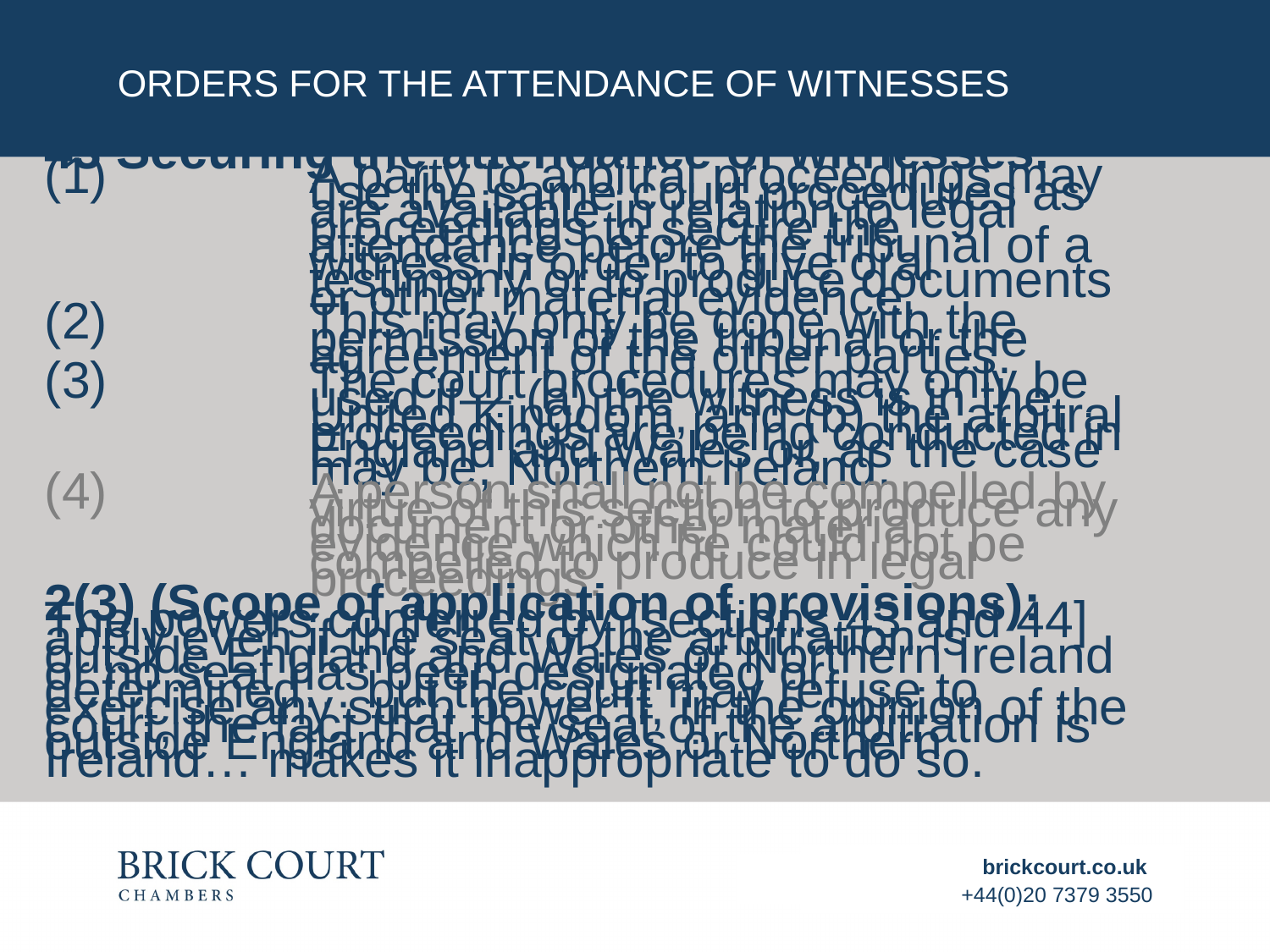

# Orders for the attendance of witnesses
43 Securing the attendance of witnesses.
A party to arbitral proceedings may use the same court procedures as are available in relation to legal proceedings to secure the attendance before the tribunal of a witness in order to give oral testimony or to produce documents or other material evidence.
This may only be done with the permission of the tribunal or the agreement of the other parties.
The court procedures may only be used if— (a) the witness is in the United Kingdom, and (b) the arbitral proceedings are being conducted in England and Wales or, as the case may be, Northern Ireland.
A person shall not be compelled by virtue of this section to produce any document or other material evidence which he could not be compelled to produce in legal proceedings.
2(3) (Scope of application of provisions): The powers conferred by [sections 43 and 44] apply even if the seat of the arbitration is outside England and Wales or Northern Ireland or no seat has been designated or determined… but the court may refuse to exercise any such power if, in the opinion of the court, the fact that the seat of the arbitration is outside England and Wales or Northern Ireland… makes it inappropriate to do so.

brickcourt.co.uk
+44(0)20 7379 3550